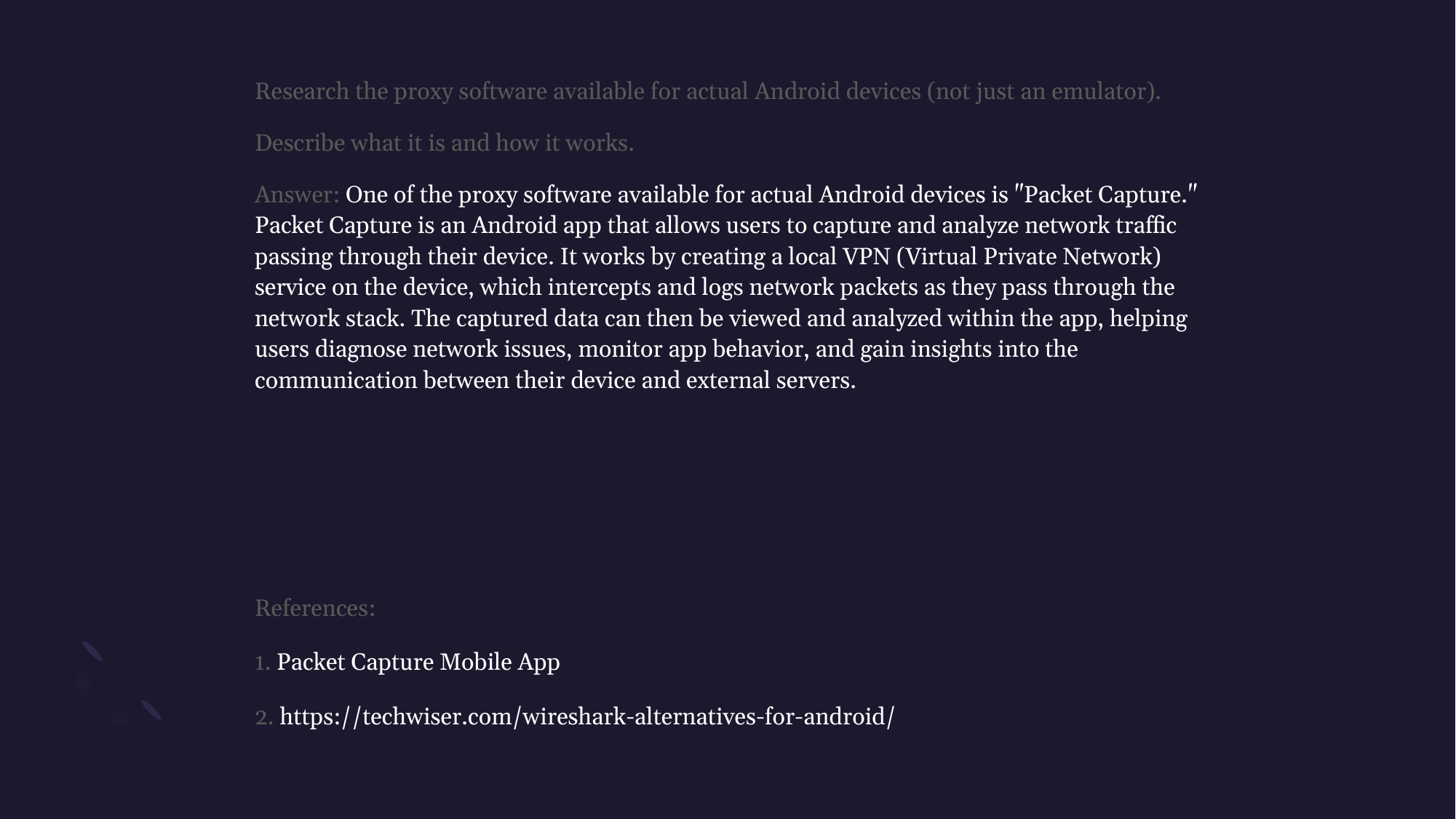

Research the proxy software available for actual Android devices (not just an emulator).
Describe what it is and how it works.
Answer: One of the proxy software available for actual Android devices is "Packet Capture." Packet Capture is an Android app that allows users to capture and analyze network traffic passing through their device. It works by creating a local VPN (Virtual Private Network) service on the device, which intercepts and logs network packets as they pass through the network stack. The captured data can then be viewed and analyzed within the app, helping users diagnose network issues, monitor app behavior, and gain insights into the communication between their device and external servers.

References:
1. Packet Capture Mobile App
2. https://techwiser.com/wireshark-alternatives-for-android/